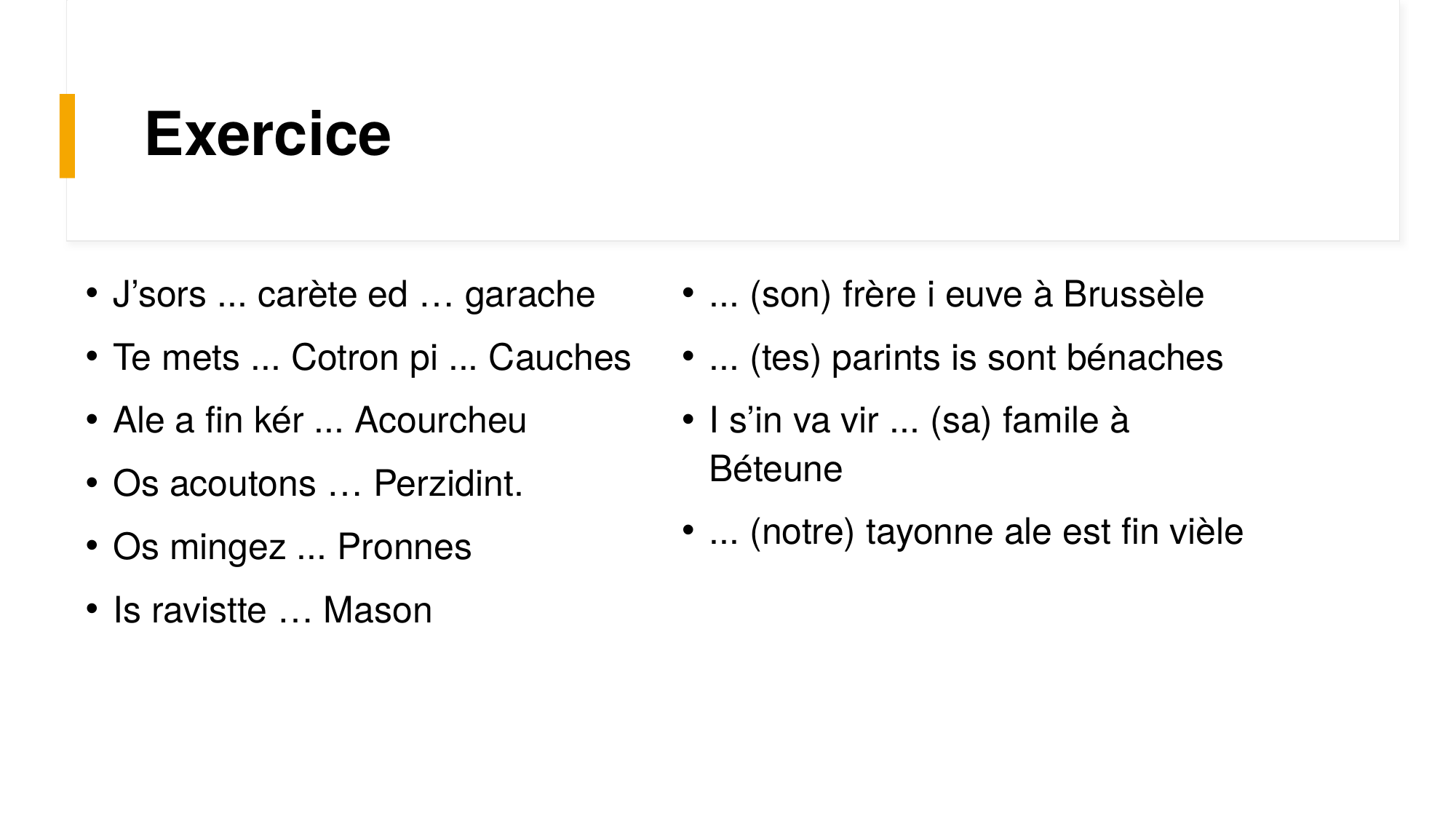

# Exercice
J’sors ... carète ed … garache
Te mets ... Cotron pi ... Cauches
Ale a fin kér ... Acourcheu
Os acoutons … Perzidint.
Os mingez ... Pronnes
Is ravistte … Mason

... (son) frère i euve à Brussèle
... (tes) parints is sont bénaches
I s’in va vir ... (sa) famile à Béteune
... (notre) tayonne ale est fin vièle